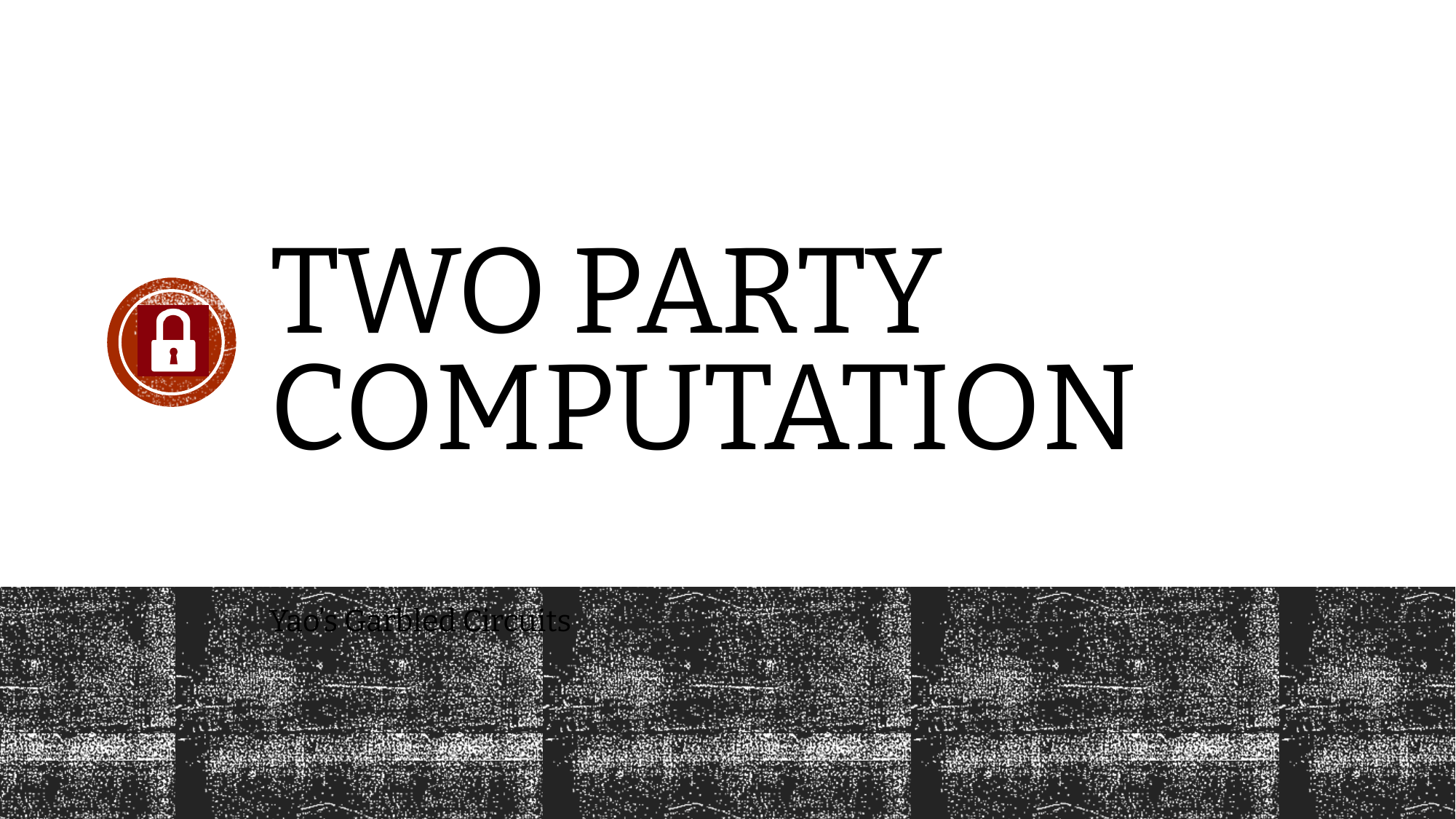

# Two party computation
Yao’s Garbled Circuits